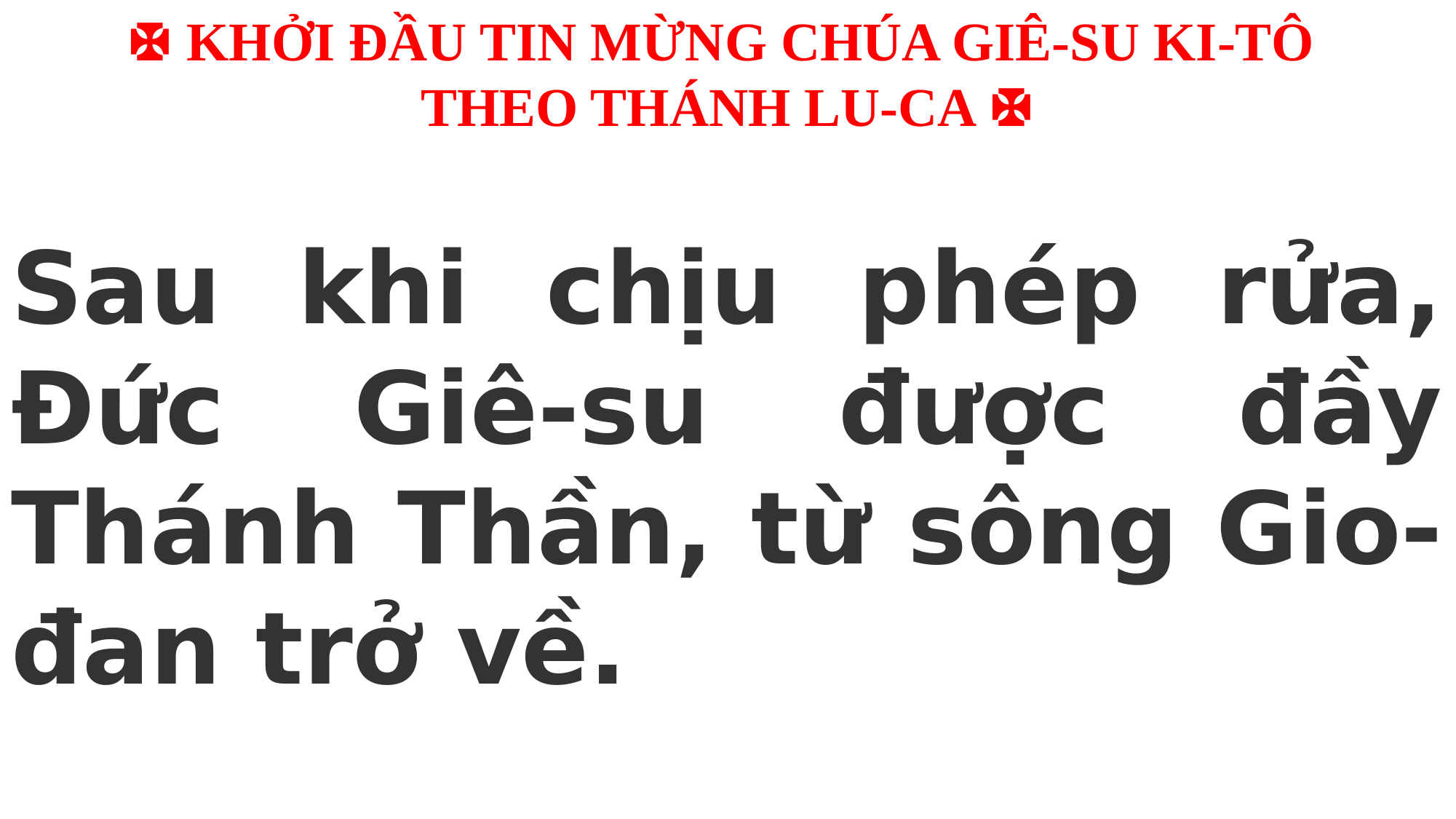

✠ KHỞI ĐẦU TIN MỪNG CHÚA GIÊ-SU KI-TÔ
THEO THÁNH LU-CA ✠
Sau khi chịu phép rửa, Đức Giê-su được đầy Thánh Thần, từ sông Gio-đan trở về.